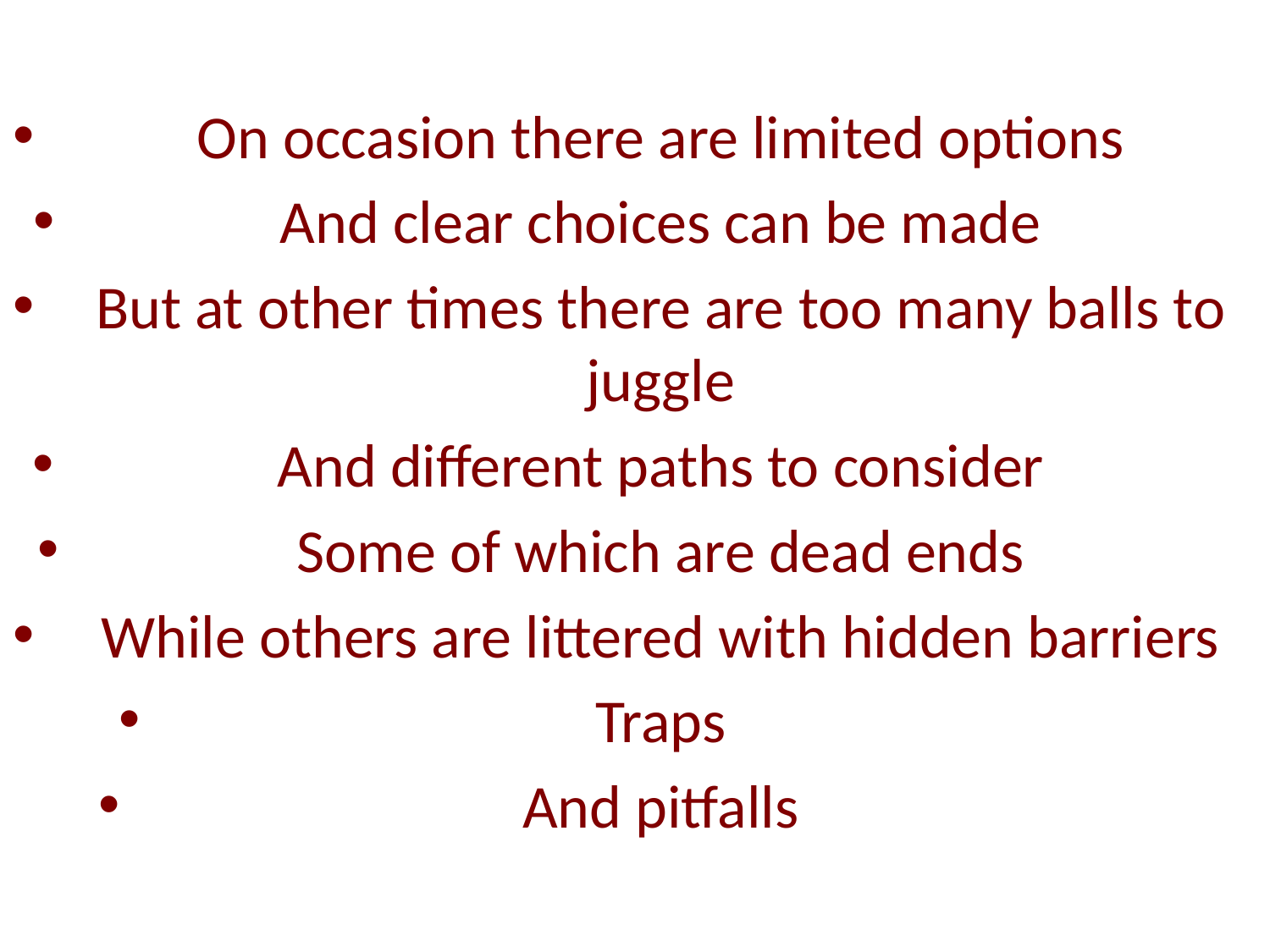

On occasion there are limited options
And clear choices can be made
But at other times there are too many balls to juggle
And different paths to consider
Some of which are dead ends
While others are littered with hidden barriers
Traps
And pitfalls